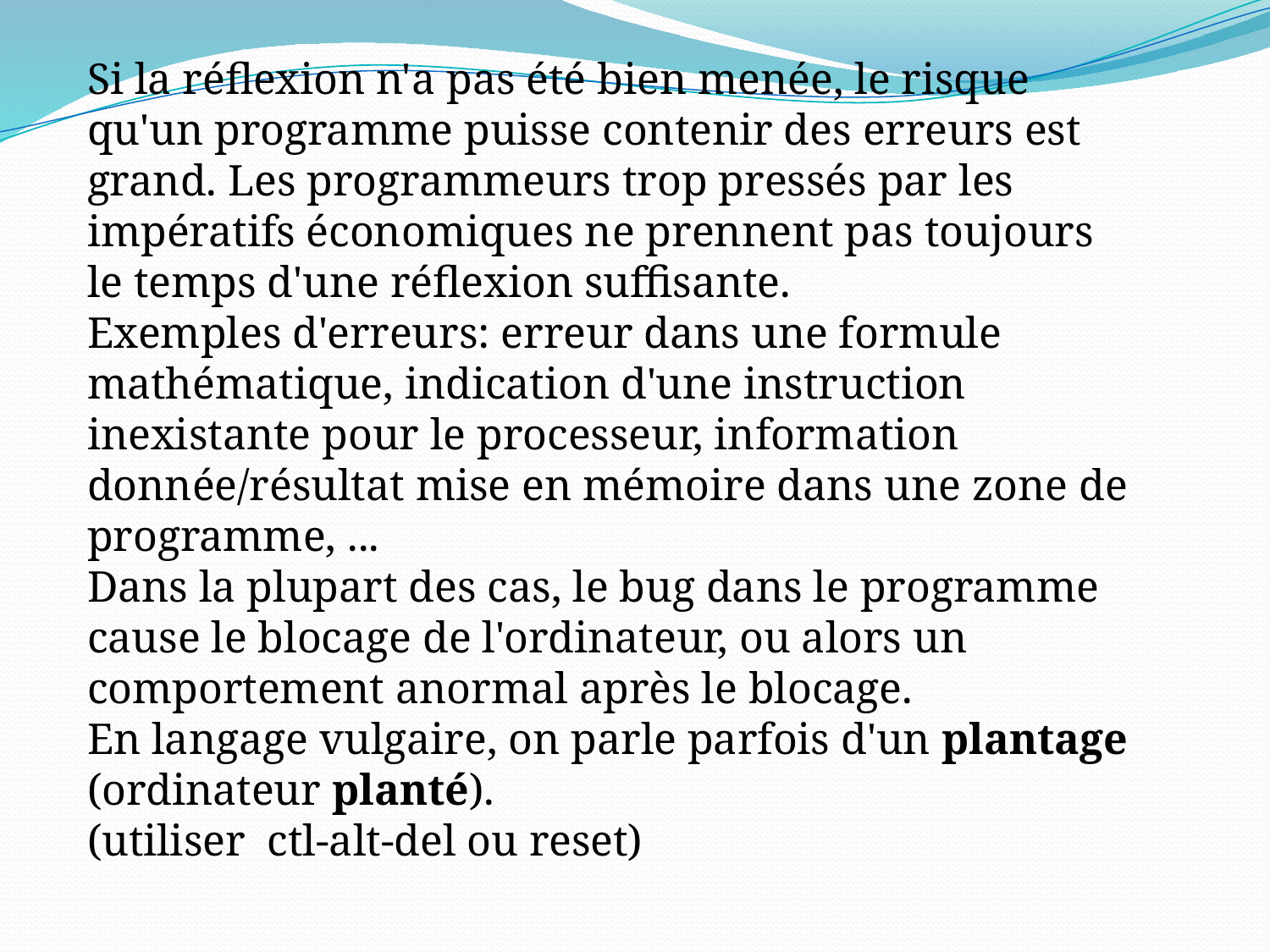

Si la réflexion n'a pas été bien menée, le risque qu'un programme puisse contenir des erreurs est grand. Les programmeurs trop pressés par les impératifs économiques ne prennent pas toujours le temps d'une réflexion suffisante.
Exemples d'erreurs: erreur dans une formule mathématique, indication d'une instruction inexistante pour le processeur, information donnée/résultat mise en mémoire dans une zone de programme, ...
Dans la plupart des cas, le bug dans le programme cause le blocage de l'ordinateur, ou alors un comportement anormal après le blocage.
En langage vulgaire, on parle parfois d'un plantage (ordinateur planté).
(utiliser  ctl-alt-del ou reset)